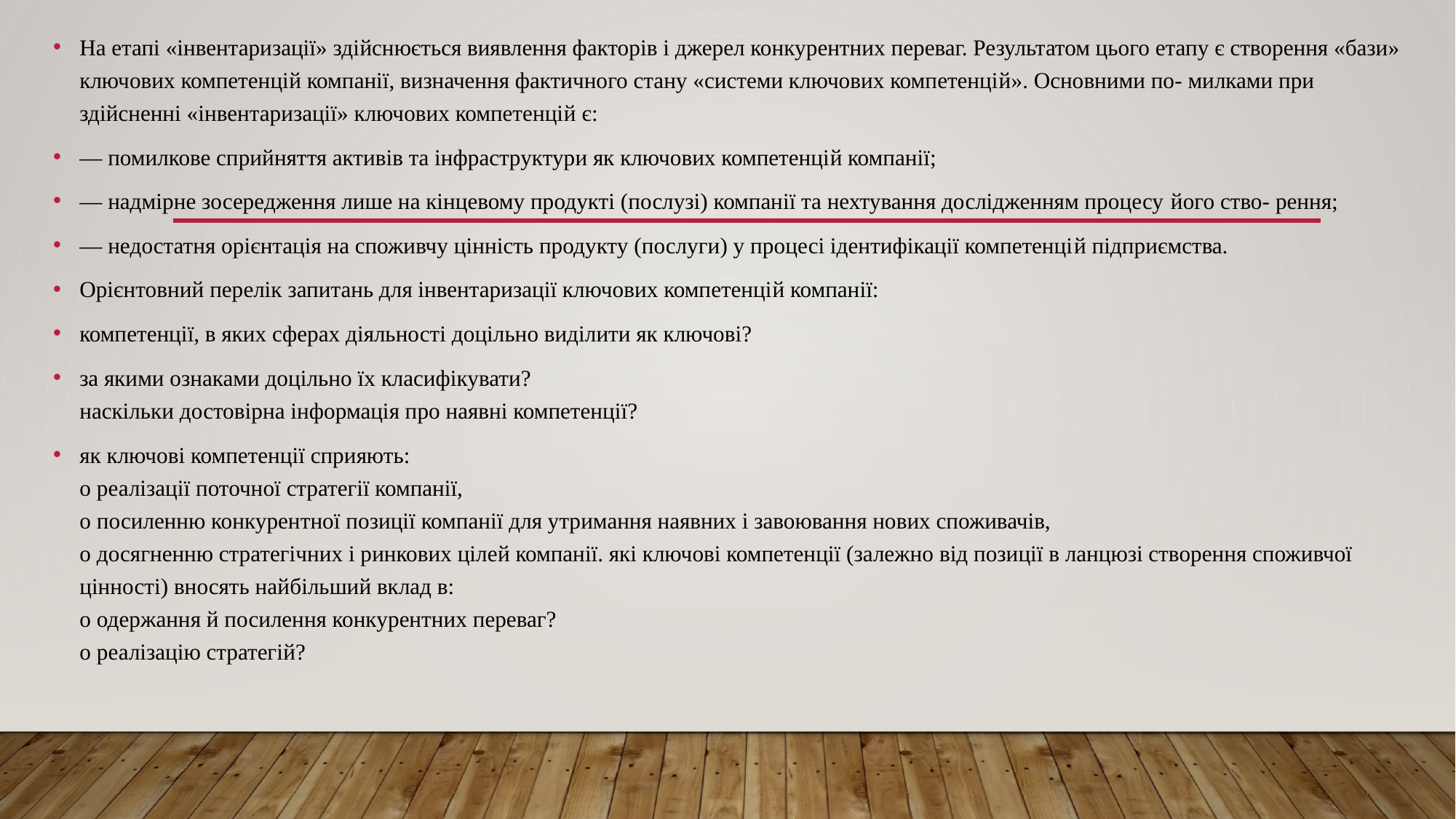

На етапі «інвентаризації» здійснюється виявлення факторів і джерел конкурентних переваг. Результатом цього етапу є створення «бази» ключових компетенцій компанії, визначення фактичного стану «системи ключових компетенцій». Основними по- милками при здійсненні «інвентаризації» ключових компетенцій є:
— помилкове сприйняття активів та інфраструктури як ключових компетенцій компанії;
— надмірне зосередження лише на кінцевому продукті (послузі) компанії та нехтування дослідженням процесу його ство- рення;
— недостатня орієнтація на споживчу цінність продукту (послуги) у процесі ідентифікації компетенцій підприємства.
Орієнтовний перелік запитань для інвентаризації ключових компетенцій компанії:
компетенції, в яких сферах діяльності доцільно виділити як ключові?
за якими ознаками доцільно їх класифікувати?
наскільки достовірна інформація про наявні компетенції?
як ключові компетенції сприяють:
o реалізації поточної стратегії компанії,
o посиленню конкурентної позиції компанії для утримання наявних і завоювання нових споживачів,
o досягненню стратегічних і ринкових цілей компанії. які ключові компетенції (залежно від позиції в ланцюзі створення споживчої цінності) вносять найбільший вклад в:
o одержання й посилення конкурентних переваг?
o реалізацію стратегій?